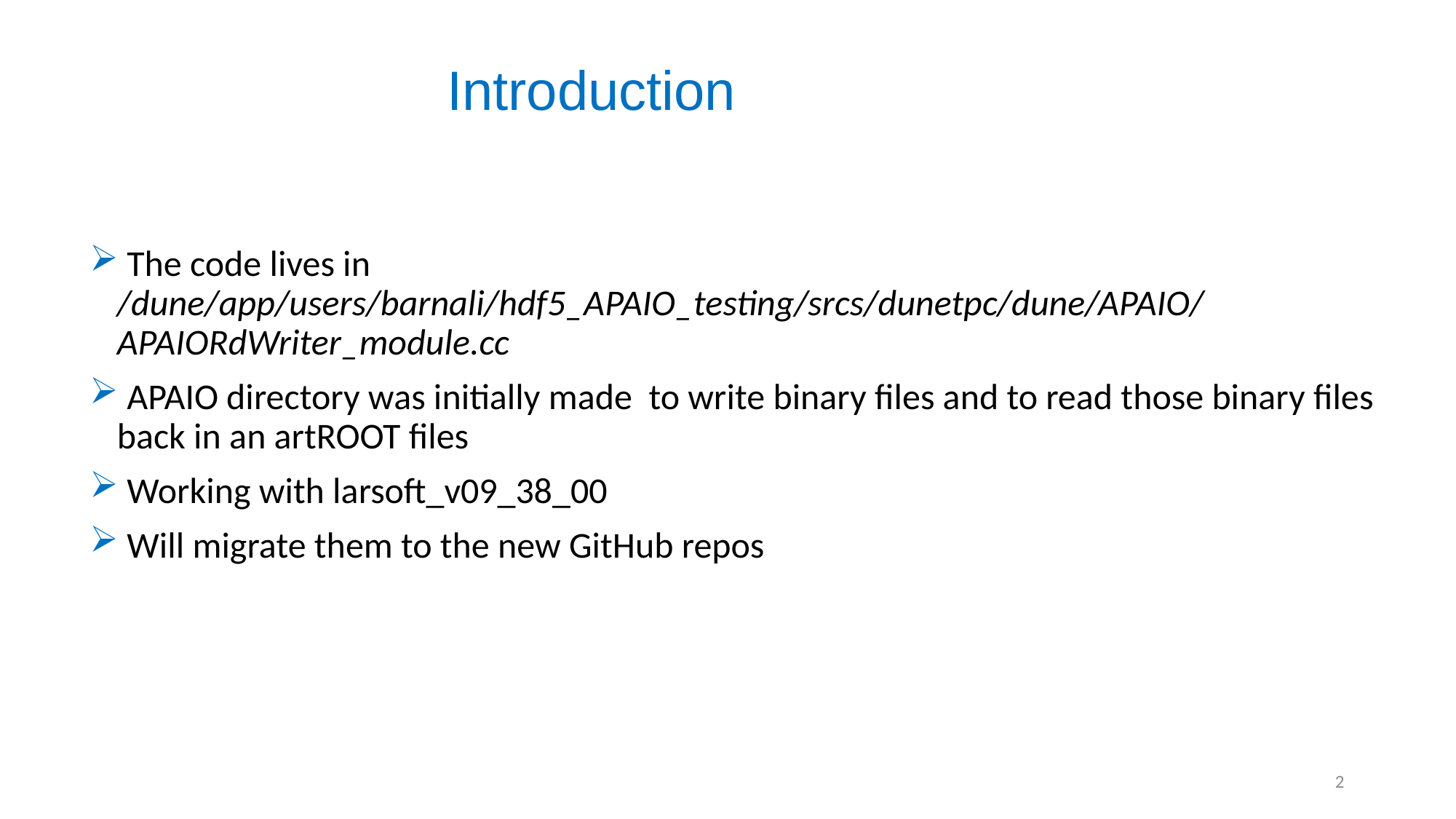

# Introduction
 The code lives in /dune/app/users/barnali/hdf5_APAIO_testing/srcs/dunetpc/dune/APAIO/APAIORdWriter_module.cc
 APAIO directory was initially made  to write binary files and to read those binary files back in an artROOT files
 Working with larsoft_v09_38_00
 Will migrate them to the new GitHub repos
2